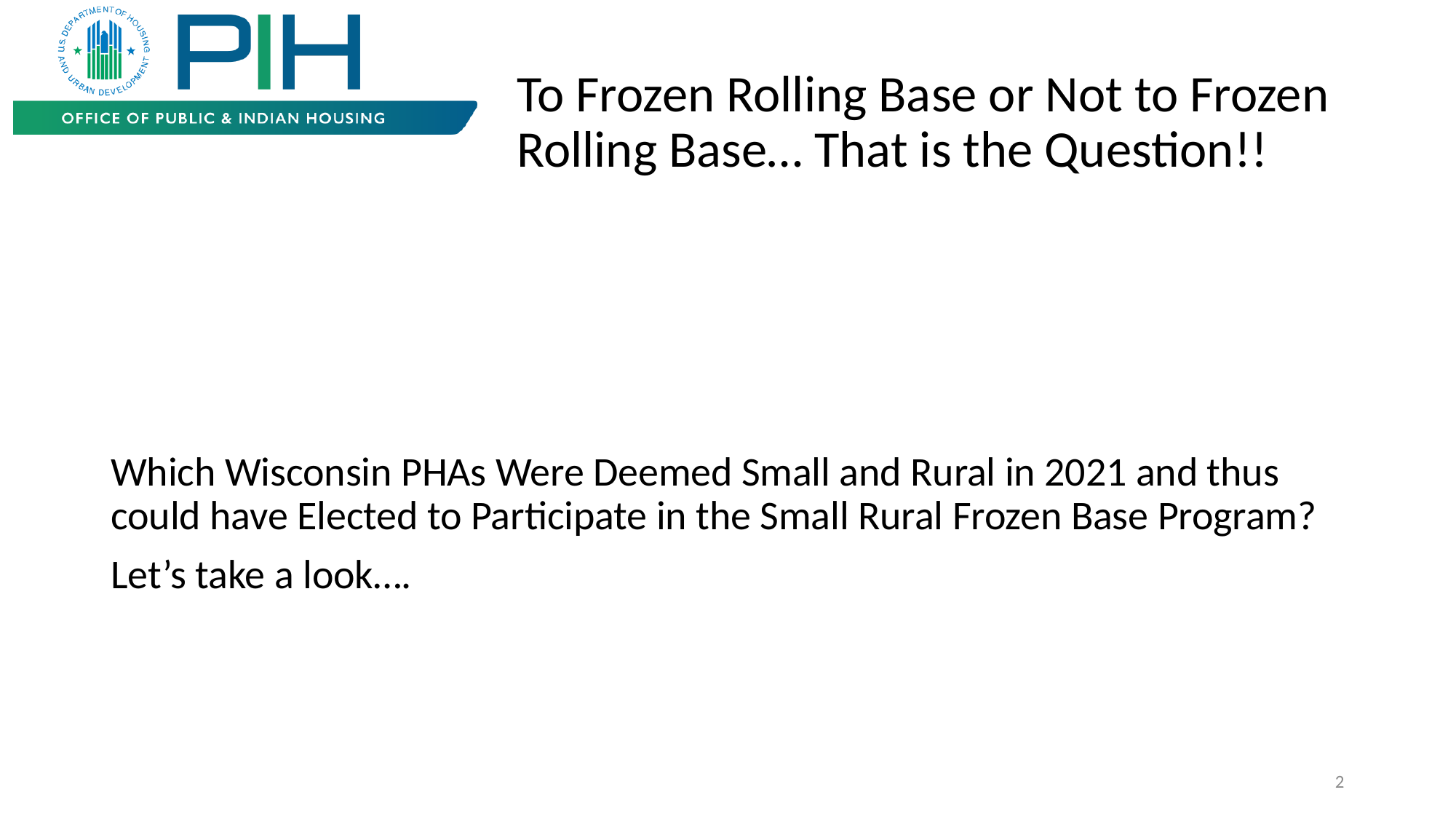

# To Frozen Rolling Base or Not to Frozen Rolling Base… That is the Question!!
Which Wisconsin PHAs Were Deemed Small and Rural in 2021 and thus could have Elected to Participate in the Small Rural Frozen Base Program?
Let’s take a look….

2